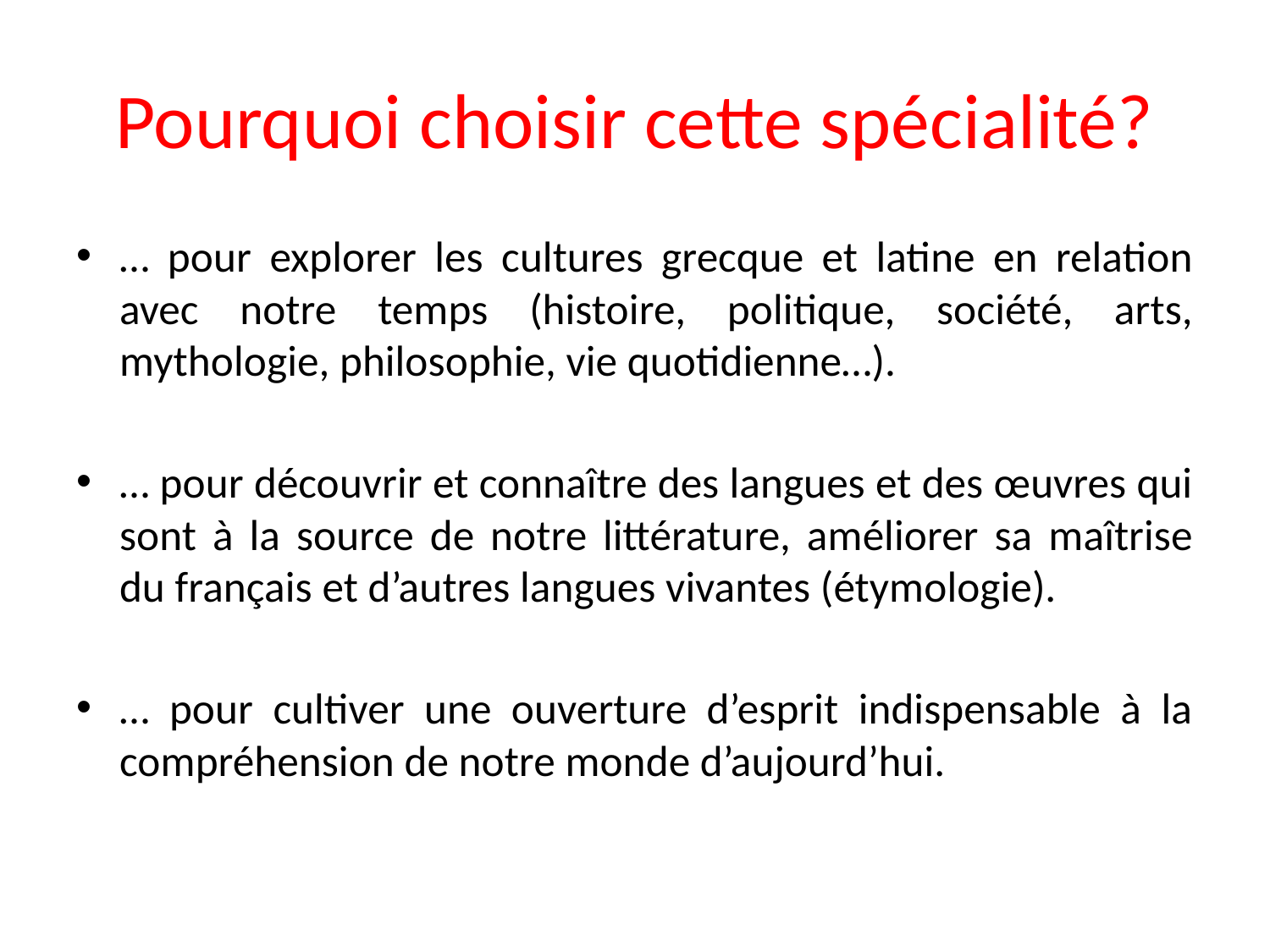

# Pourquoi choisir cette spécialité?
… pour explorer les cultures grecque et latine en relation avec notre temps (histoire, politique, société, arts, mythologie, philosophie, vie quotidienne…).

… pour découvrir et connaître des langues et des œuvres qui sont à la source de notre littérature, améliorer sa maîtrise du français et d’autres langues vivantes (étymologie).

… pour cultiver une ouverture d’esprit indispensable à la compréhension de notre monde d’aujourd’hui.